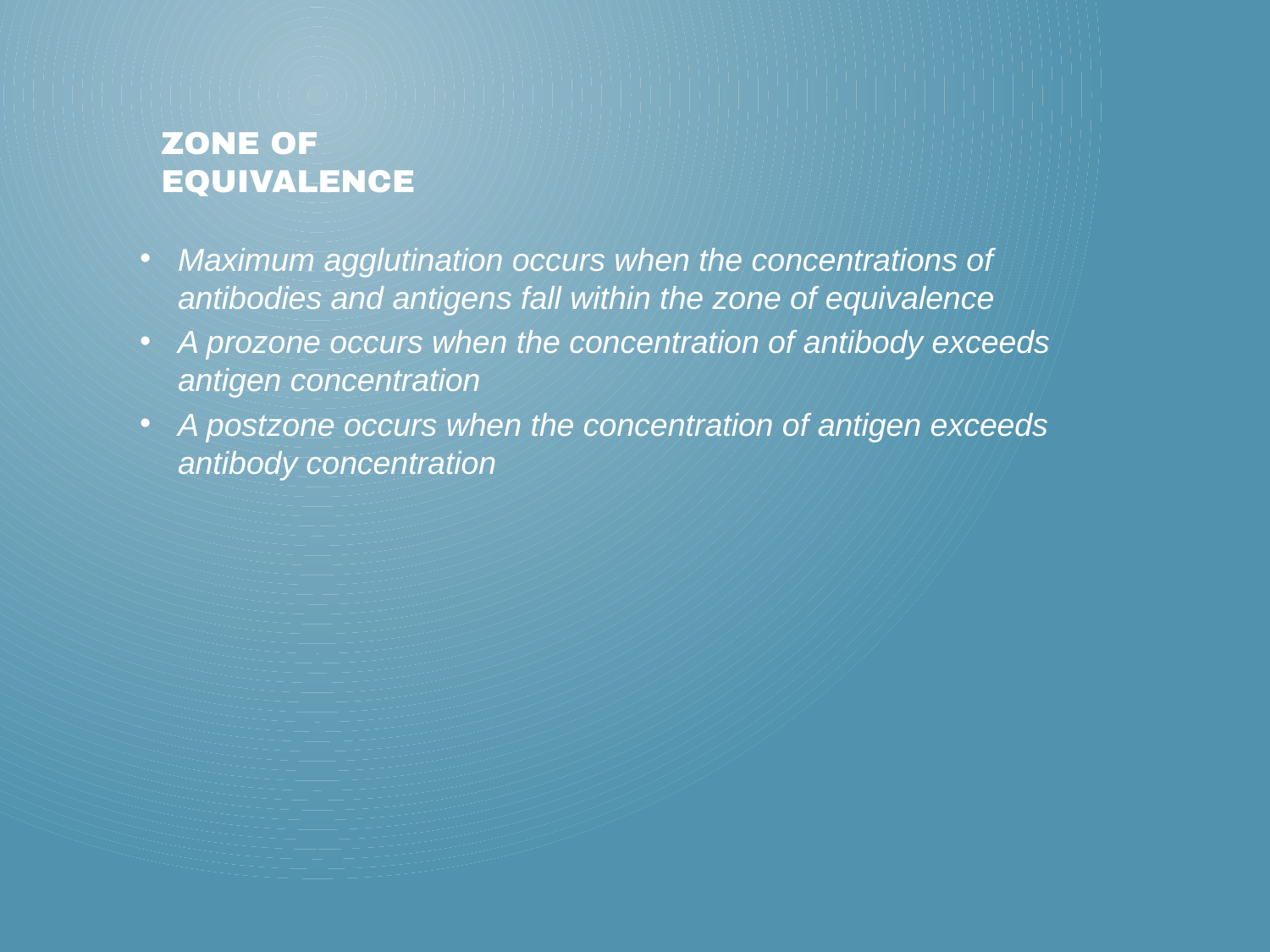

# Zone of Equivalence
Maximum agglutination occurs when the concentrations of antibodies and antigens fall within the zone of equivalence
A prozone occurs when the concentration of antibody exceeds antigen concentration
A postzone occurs when the concentration of antigen exceeds antibody concentration